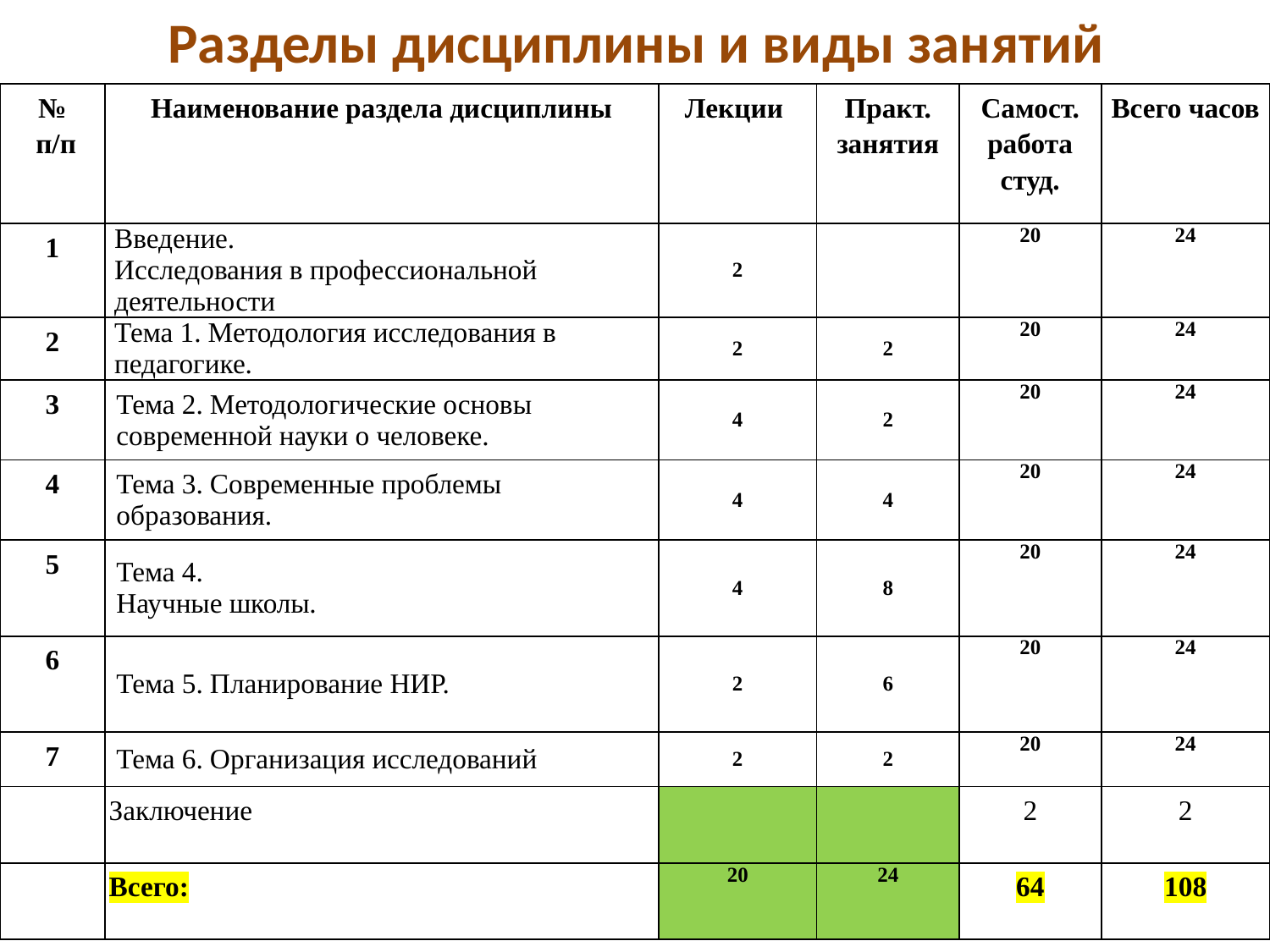

# Разделы дисциплины и виды занятий
| № п/п | Наименование раздела дисциплины | Лекции | Практ. занятия | Самост. работа студ. | Всего часов |
| --- | --- | --- | --- | --- | --- |
| 1 | Введение. Исследования в профессиональной деятельности | 2 |  | 20 | 24 |
| 2 | Тема 1. Методология исследования в педагогике. | 2 | 2 | 20 | 24 |
| 3 | Тема 2. Методологические основы современной науки о человеке. | 4 | 2 | 20 | 24 |
| 4 | Тема 3. Современные проблемы образования. | 4 | 4 | 20 | 24 |
| 5 | Тема 4. Научные школы. | 4 | 8 | 20 | 24 |
| 6 | Тема 5. Планирование НИР. | 2 | 6 | 20 | 24 |
| 7 | Тема 6. Организация исследований | 2 | 2 | 20 | 24 |
|  | Заключение |  |  | 2 | 2 |
|  | Всего: | 20 | 24 | 64 | 108 |